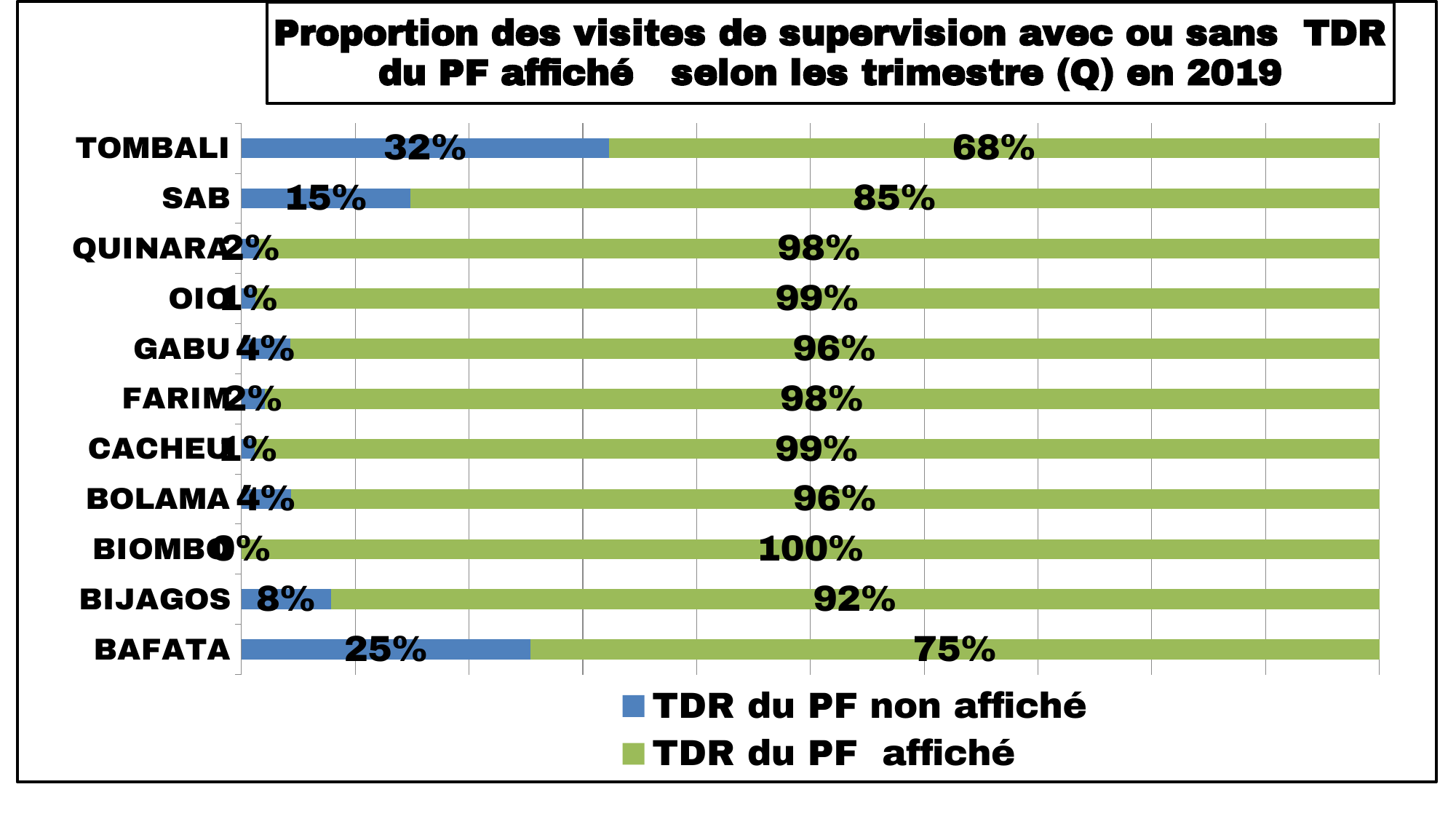

### Chart: Proportion des visites de supervision avec ou sans  TDR du PF affiché   selon les trimestre (Q) en 2019

| Category | TDR du PF non affiché | TDR du PF  affiché |
|---|---|---|
| BAFATA | 0.2542372881355932 | 0.7457627118644068 |
| BIJAGOS | 0.0784313725490196 | 0.9215686274509803 |
| BIOMBO | 0.0 | 1.0 |
| BOLAMA | 0.043478260869565216 | 0.9565217391304348 |
| CACHEU | 0.011363636363636364 | 0.9886363636363636 |
| FARIM | 0.02040816326530612 | 0.9795918367346939 |
| GABU | 0.04285714285714286 | 0.9571428571428572 |
| OIO | 0.012048192771084338 | 0.9879518072289156 |
| QUINARA | 0.015625 | 0.984375 |
| SAB | 0.14814814814814814 | 0.8518518518518519 |
| TOMBALI | 0.3230769230769231 | 0.676923076923077 |